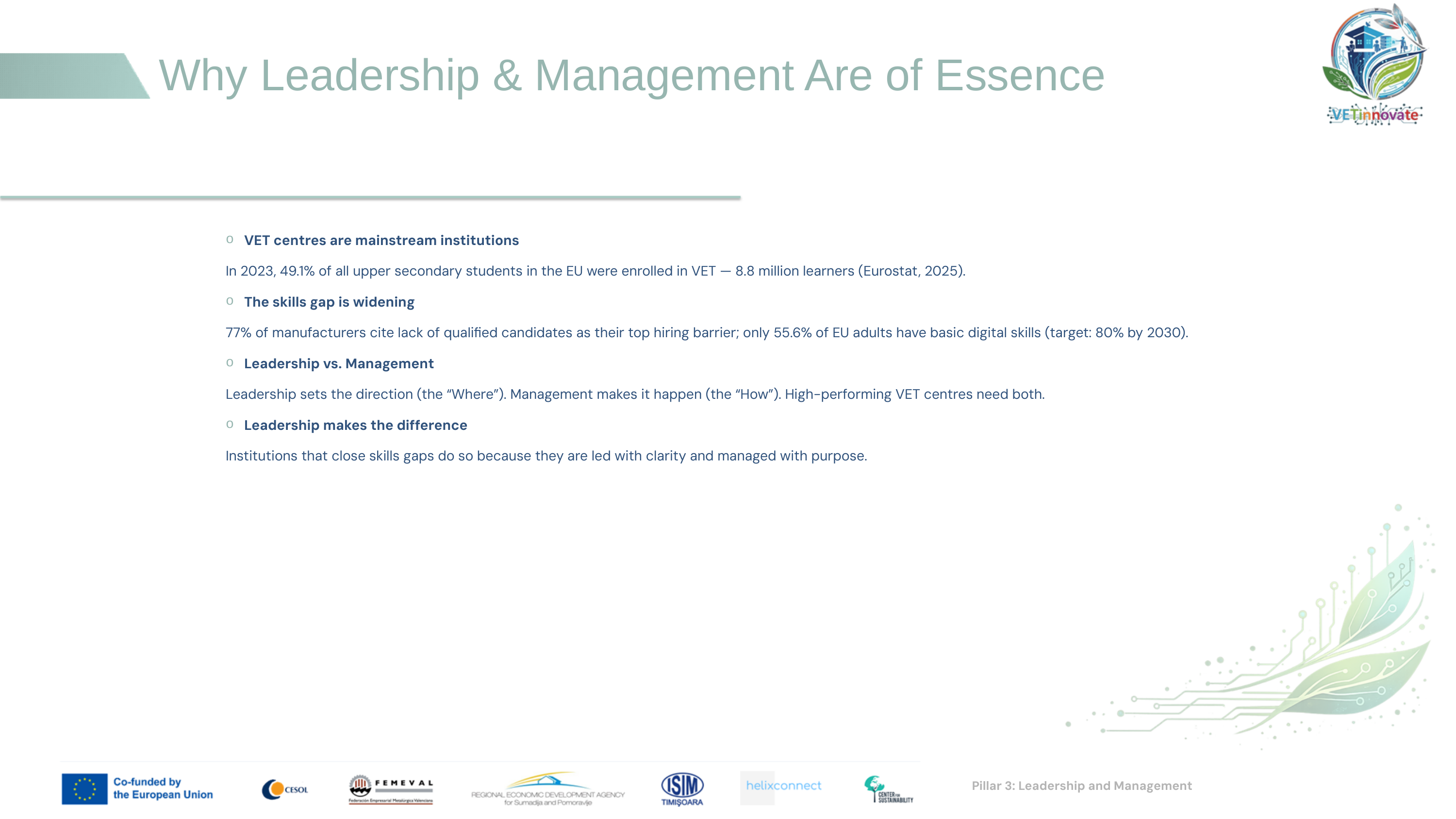

Why Leadership & Management Are of Essence

VET centres are mainstream institutions
In 2023, 49.1% of all upper secondary students in the EU were enrolled in VET — 8.8 million learners (Eurostat, 2025).
The skills gap is widening
77% of manufacturers cite lack of qualified candidates as their top hiring barrier; only 55.6% of EU adults have basic digital skills (target: 80% by 2030).
Leadership vs. Management
Leadership sets the direction (the “Where”). Management makes it happen (the “How”). High-performing VET centres need both.
Leadership makes the difference
Institutions that close skills gaps do so because they are led with clarity and managed with purpose.

Pillar 3: Leadership and Management